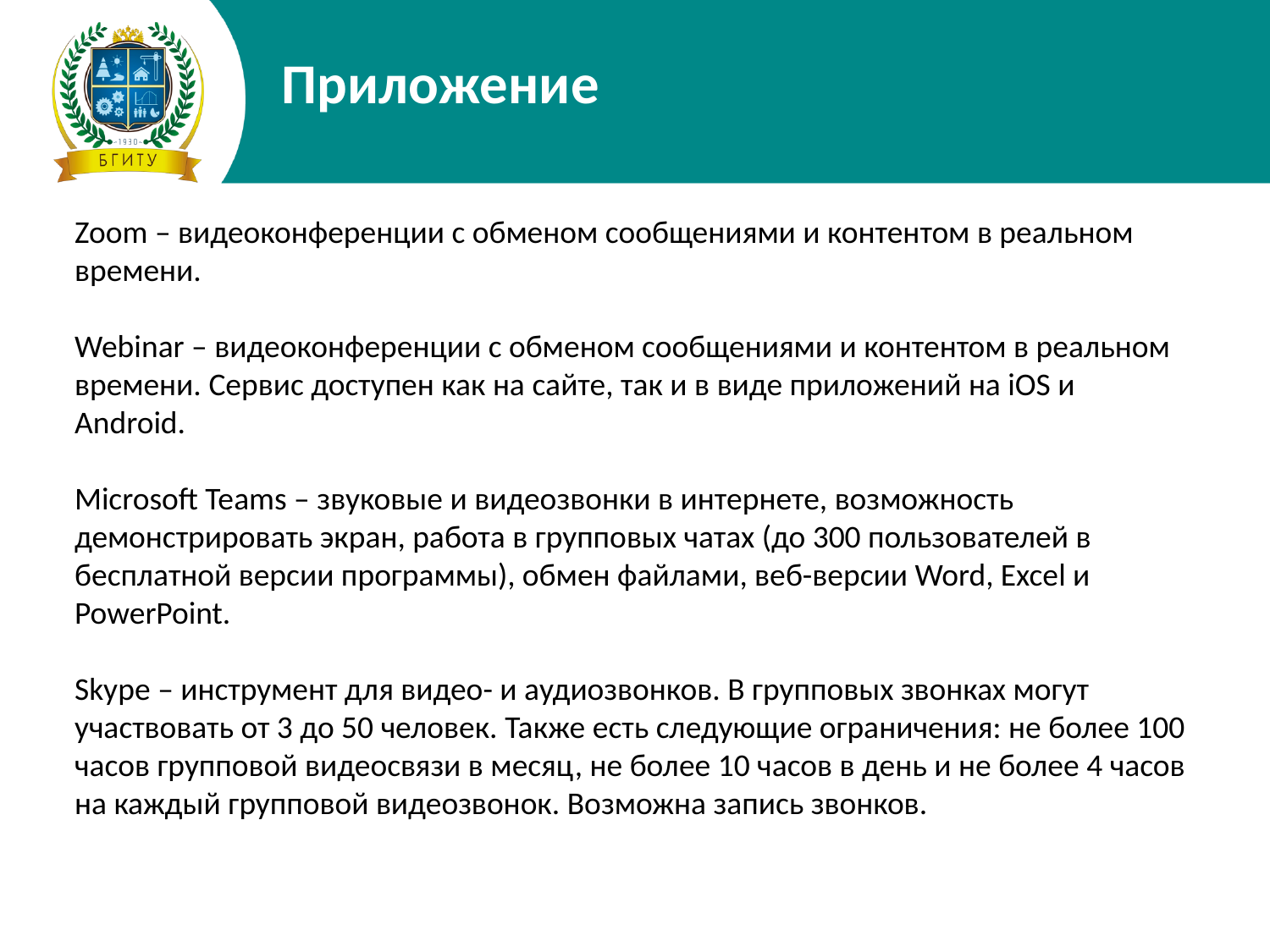

Приложение
Zoom – видеоконференции с обменом сообщениями и контентом в реальном времени.

Webinar – видеоконференции с обменом сообщениями и контентом в реальном времени. Сервис доступен как на сайте, так и в виде приложений на iOS и Android.

Microsoft Teams – звуковые и видеозвонки в интернете, возможность демонстрировать экран, работа в групповых чатах (до 300 пользователей в бесплатной версии программы), обмен файлами, веб-версии Word, Excel и PowerPoint.

Skype – инструмент для видео- и аудиозвонков. В групповых звонках могут участвовать от 3 до 50 человек. Также есть следующие ограничения: не более 100 часов групповой видеосвязи в месяц, не более 10 часов в день и не более 4 часов на каждый групповой видеозвонок. Возможна запись звонков.